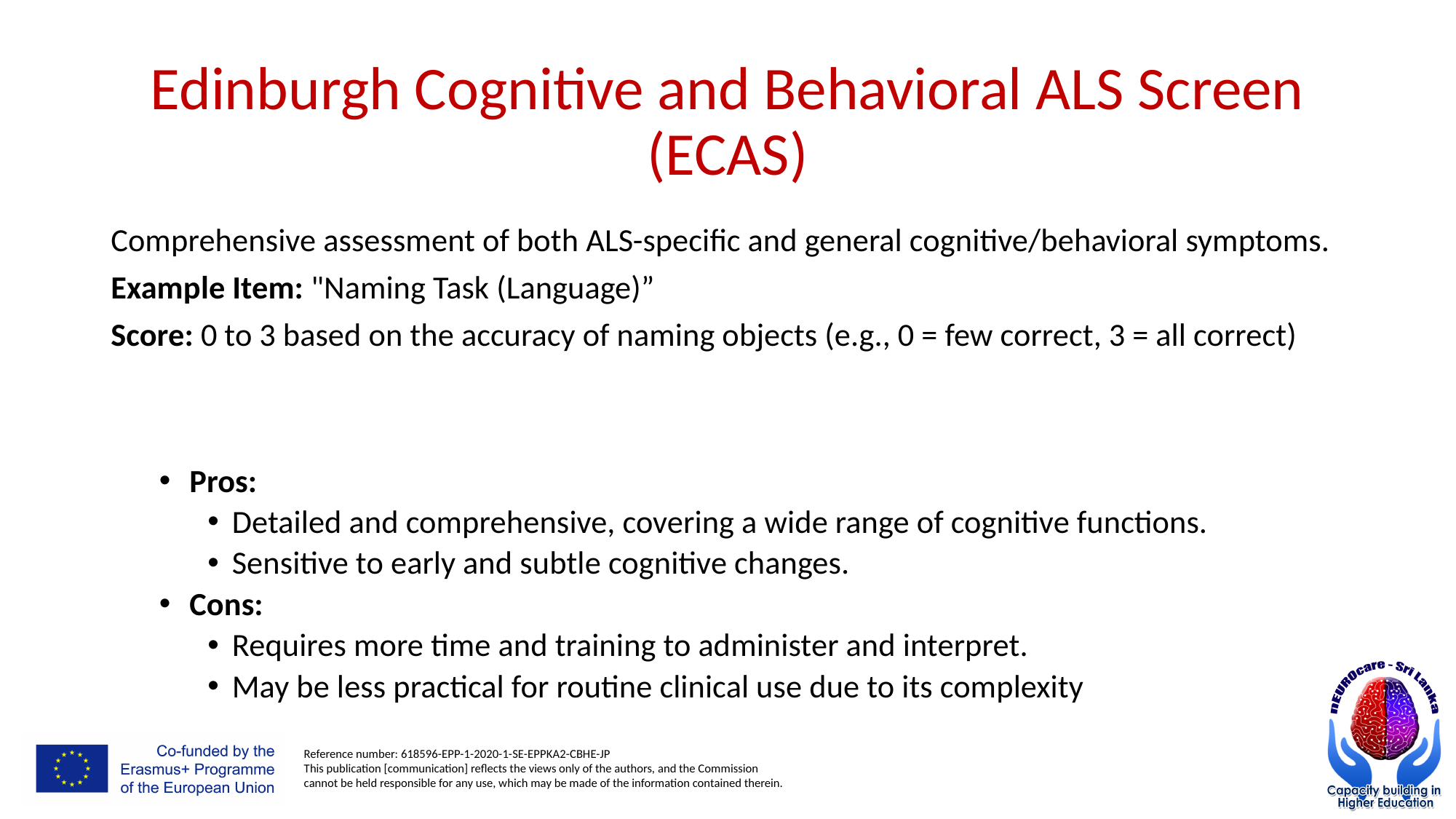

# Edinburgh Cognitive and Behavioral ALS Screen (ECAS)
Comprehensive assessment of both ALS-specific and general cognitive/behavioral symptoms.
Example Item: "Naming Task (Language)”
Score: 0 to 3 based on the accuracy of naming objects (e.g., 0 = few correct, 3 = all correct)

Pros:
Detailed and comprehensive, covering a wide range of cognitive functions.
Sensitive to early and subtle cognitive changes.
Cons:
Requires more time and training to administer and interpret.
May be less practical for routine clinical use due to its complexity